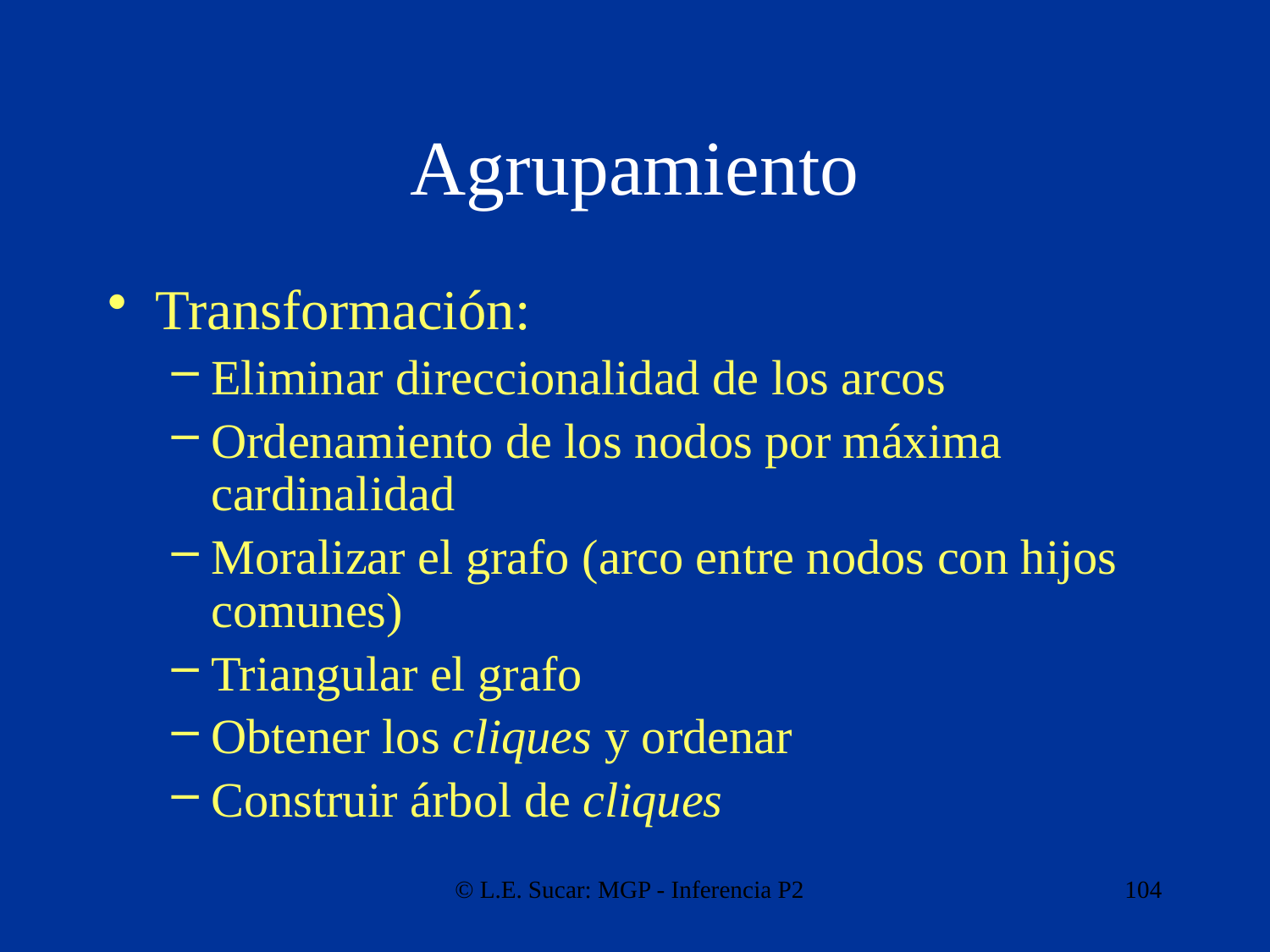

# Agrupamiento
Transformación:
Eliminar direccionalidad de los arcos
Ordenamiento de los nodos por máxima cardinalidad
Moralizar el grafo (arco entre nodos con hijos comunes)
Triangular el grafo
Obtener los cliques y ordenar
Construir árbol de cliques
© L.E. Sucar: MGP - Inferencia P2
104